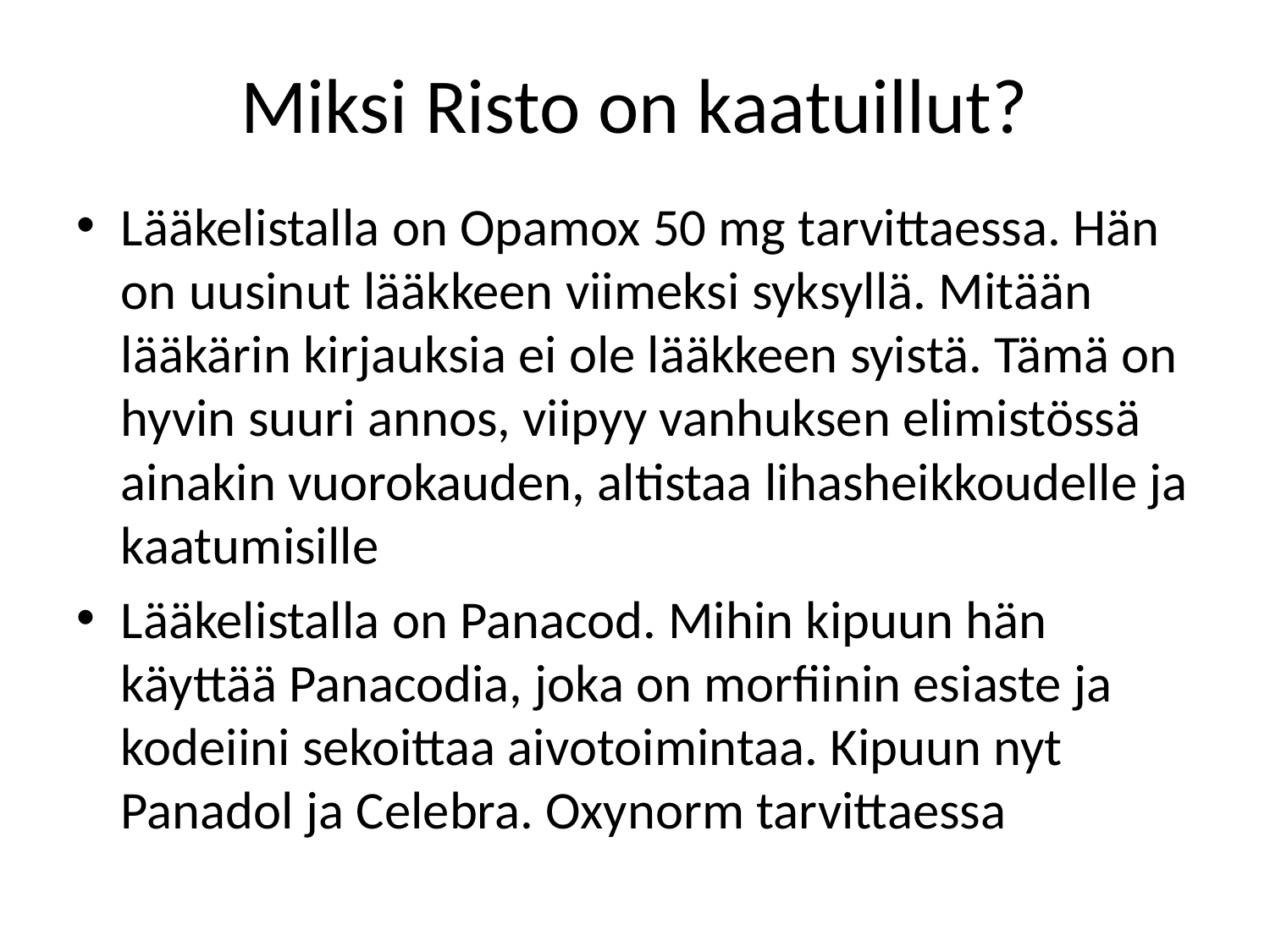

# Miksi Risto on kaatuillut?
Lääkelistalla on Opamox 50 mg tarvittaessa. Hän on uusinut lääkkeen viimeksi syksyllä. Mitään lääkärin kirjauksia ei ole lääkkeen syistä. Tämä on hyvin suuri annos, viipyy vanhuksen elimistössä ainakin vuorokauden, altistaa lihasheikkoudelle ja kaatumisille
Lääkelistalla on Panacod. Mihin kipuun hän käyttää Panacodia, joka on morfiinin esiaste ja kodeiini sekoittaa aivotoimintaa. Kipuun nyt Panadol ja Celebra. Oxynorm tarvittaessa